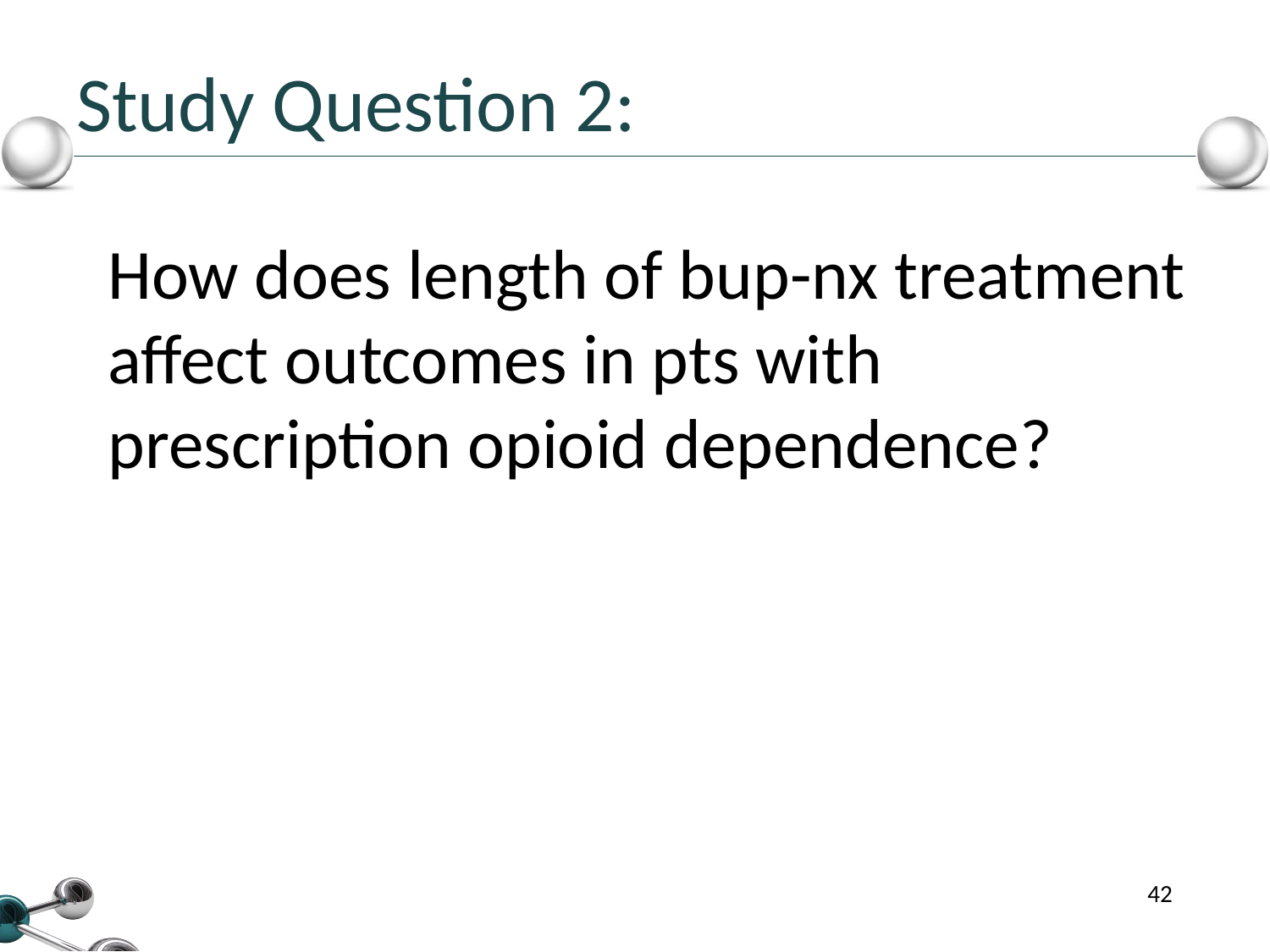

# Study Question 2:
How does length of bup-nx treatment affect outcomes in pts with prescription opioid dependence?
42